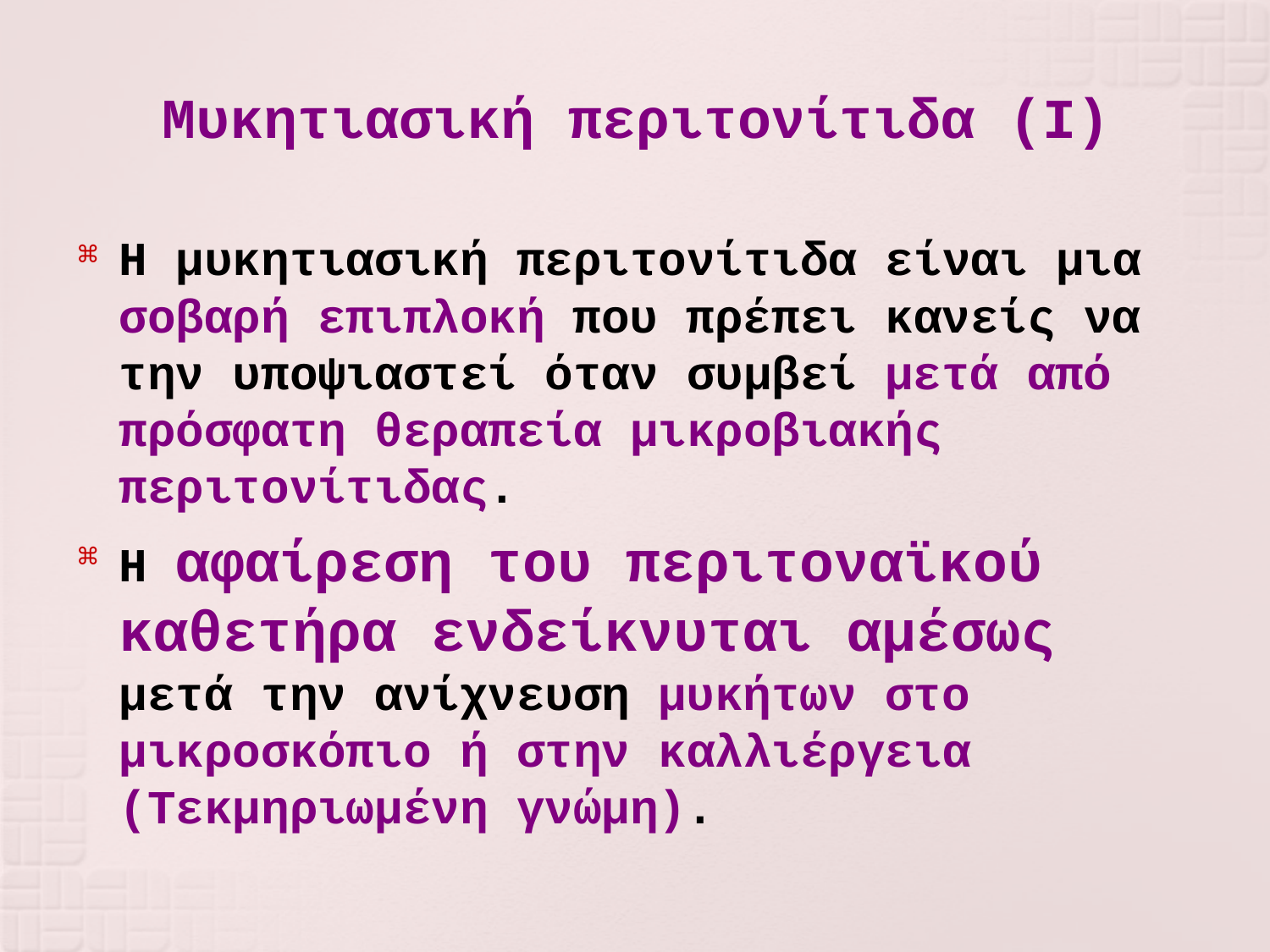

# Μυκητιασική περιτονίτιδα (Ι)
Η μυκητιασική περιτονίτιδα είναι μια σοβαρή επιπλοκή που πρέπει κανείς να την υποψιαστεί όταν συμβεί μετά από πρόσφατη θεραπεία μικροβιακής περιτονίτιδας.
Η αφαίρεση του περιτοναϊκού καθετήρα ενδείκνυται αμέσως μετά την ανίχνευση μυκήτων στο μικροσκόπιο ή στην καλλιέργεια (Τεκμηριωμένη γνώμη).